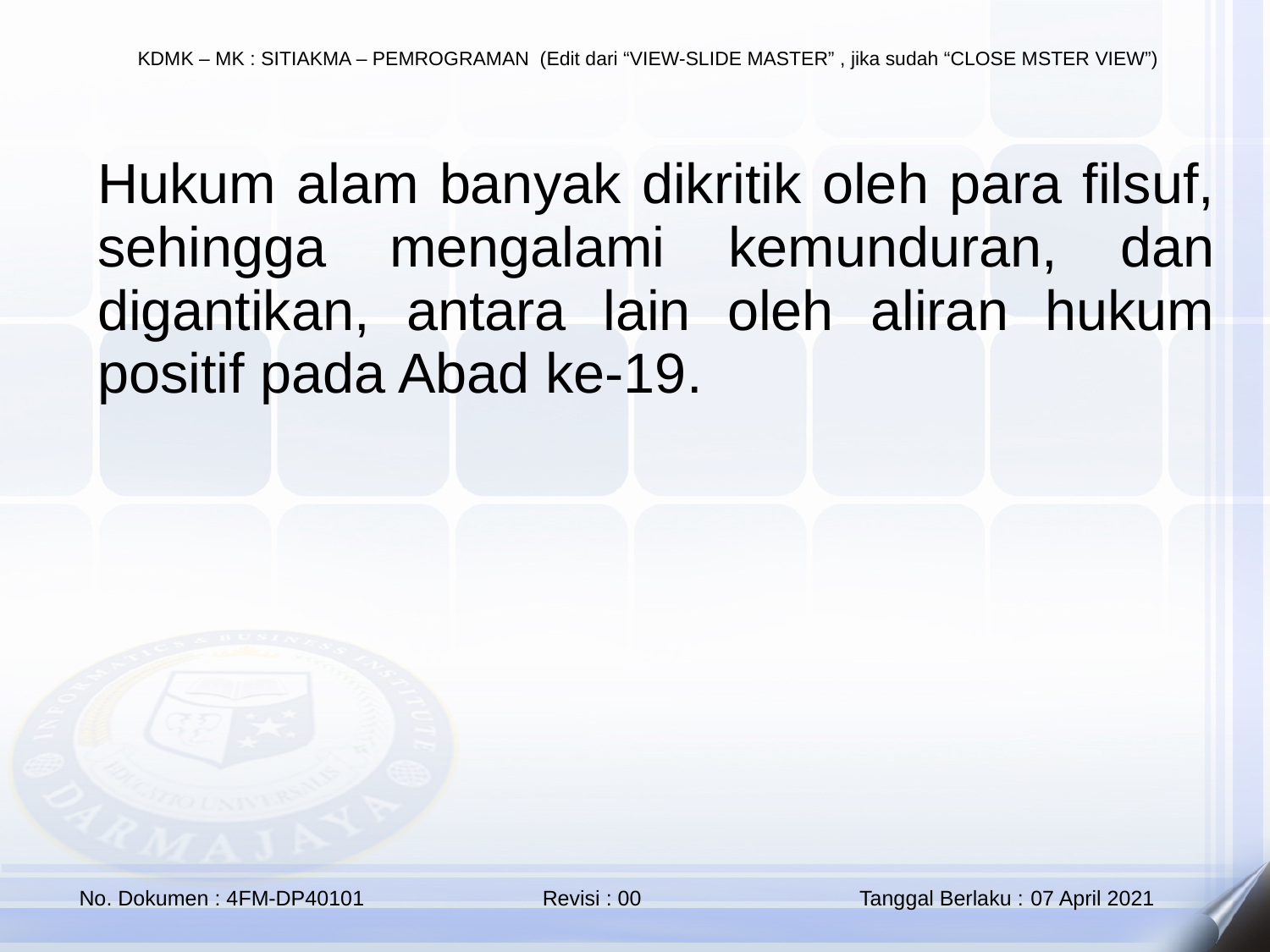

Hukum alam banyak dikritik oleh para filsuf, sehingga mengalami kemunduran, dan digantikan, antara lain oleh aliran hukum positif pada Abad ke-19.